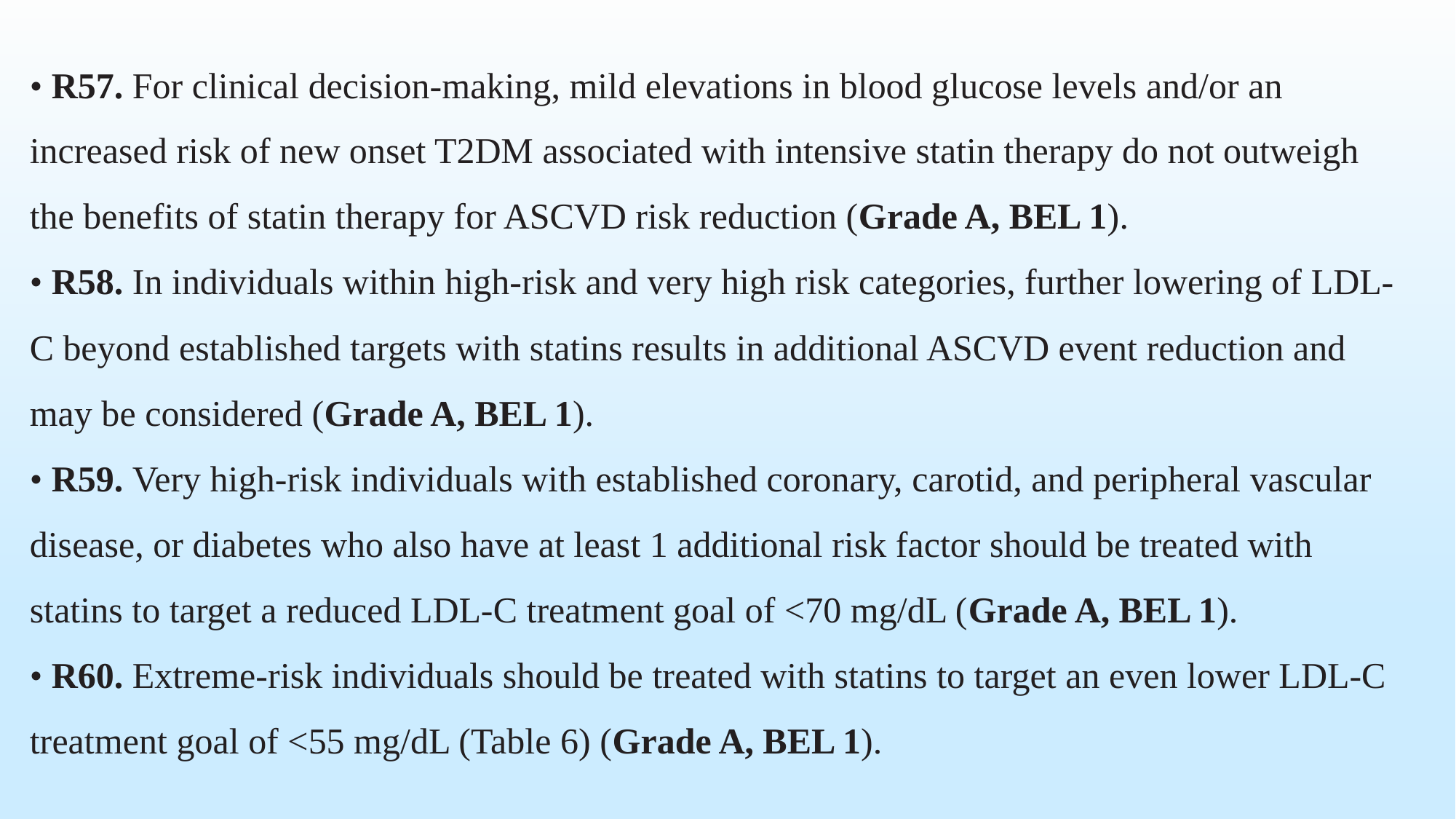

• R57. For clinical decision-making, mild elevations in blood glucose levels and/or an increased risk of new onset T2DM associated with intensive statin therapy do not outweigh the benefits of statin therapy for ASCVD risk reduction (Grade A, BEL 1).
• R58. In individuals within high-risk and very high risk categories, further lowering of LDL-C beyond established targets with statins results in additional ASCVD event reduction and may be considered (Grade A, BEL 1).
• R59. Very high-risk individuals with established coronary, carotid, and peripheral vascular disease, or diabetes who also have at least 1 additional risk factor should be treated with statins to target a reduced LDL-C treatment goal of <70 mg/dL (Grade A, BEL 1).
• R60. Extreme-risk individuals should be treated with statins to target an even lower LDL-C treatment goal of <55 mg/dL (Table 6) (Grade A, BEL 1).